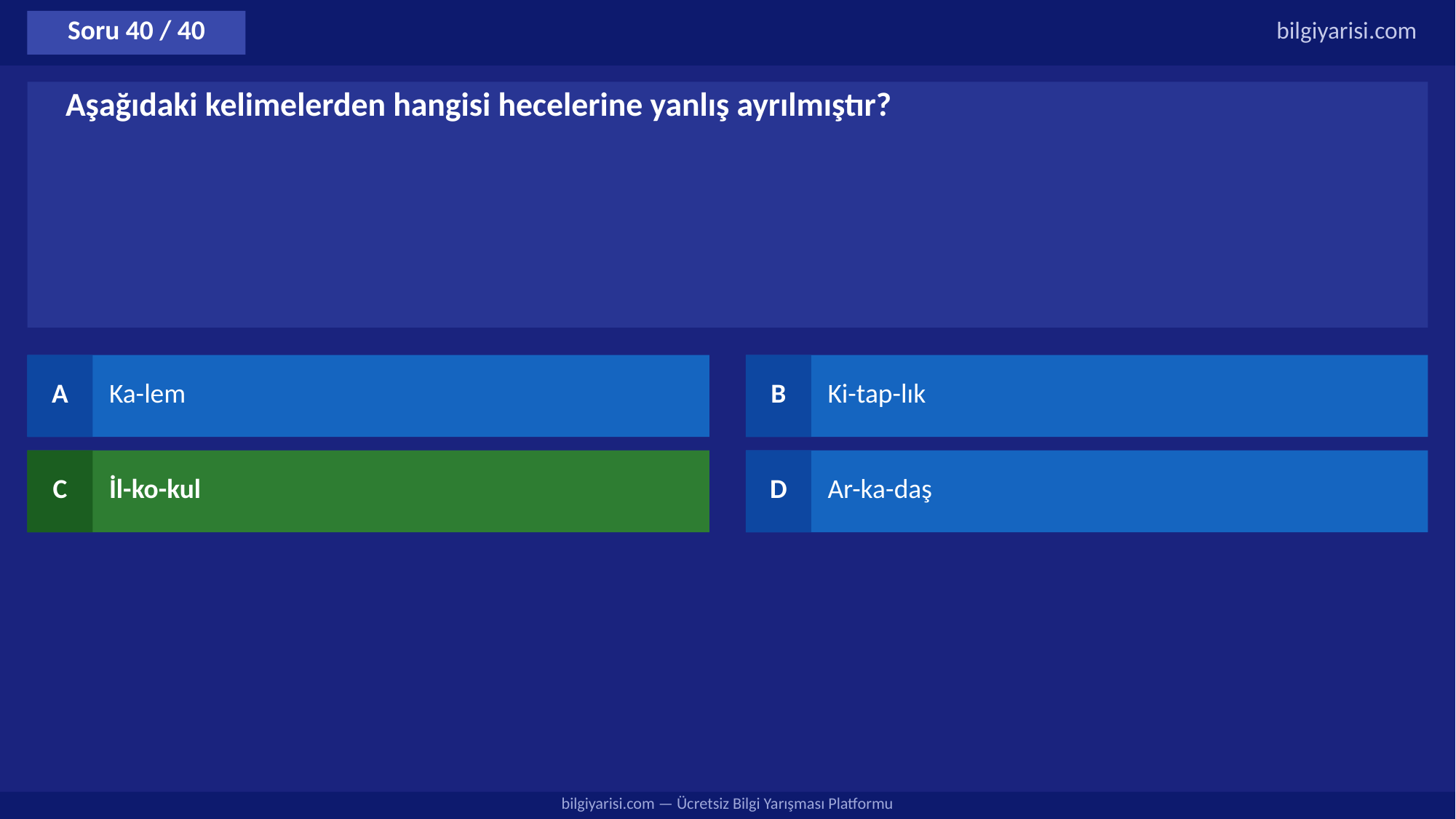

Soru 40 / 40
bilgiyarisi.com

Aşağıdaki kelimelerden hangisi hecelerine yanlış ayrılmıştır?

A
Ka-lem

B
Ki-tap-lık

C
İl-ko-kul

D
Ar-ka-daş
bilgiyarisi.com — Ücretsiz Bilgi Yarışması Platformu